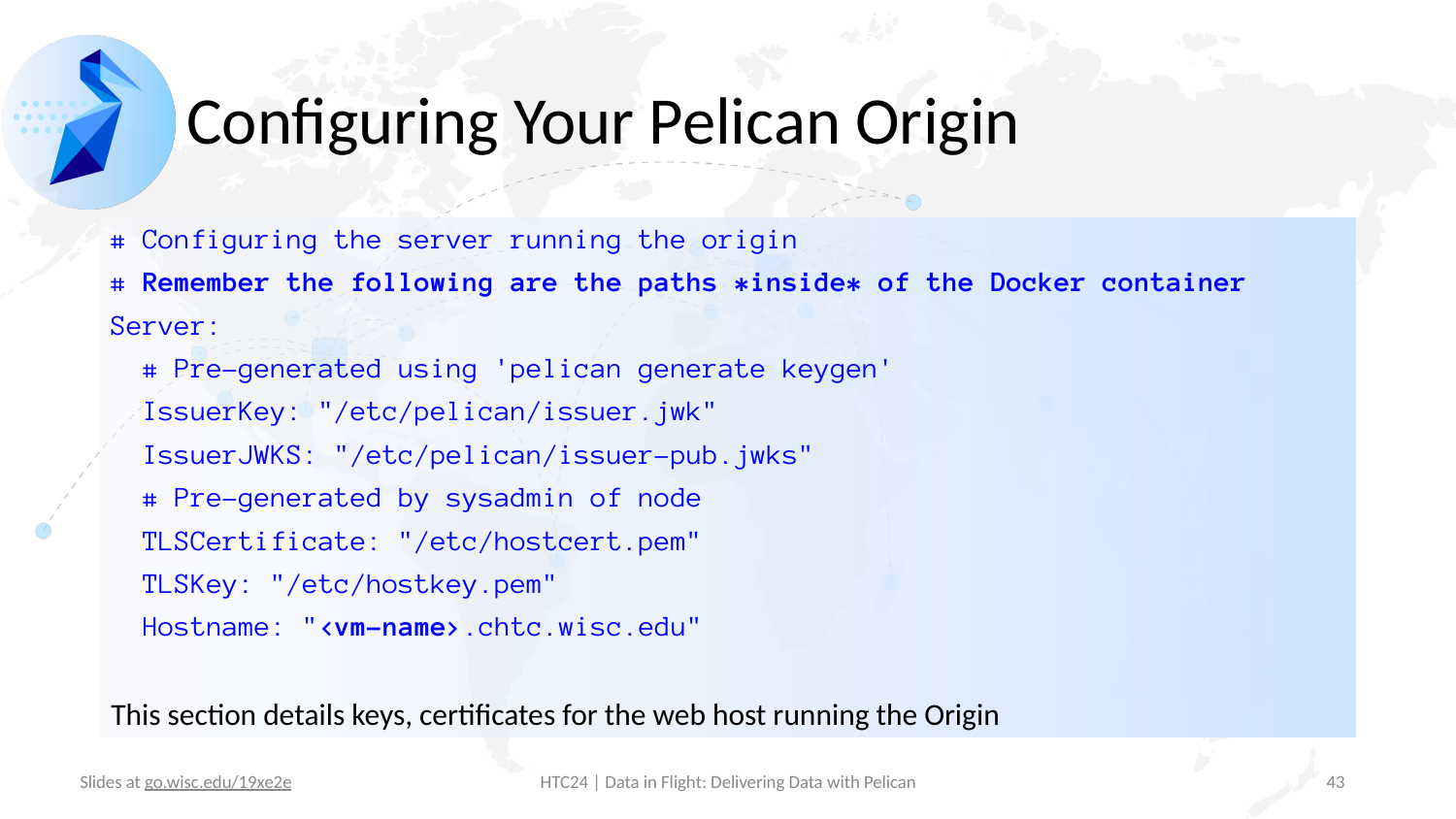

# Configuring Your Pelican Origin
# Configuring the server running the origin
# Remember the following are the paths *inside* of the Docker container
Server:
  # Pre-generated using 'pelican generate keygen'
  IssuerKey: "/etc/pelican/issuer.jwk"
  IssuerJWKS: "/etc/pelican/issuer-pub.jwks"
  # Pre-generated by sysadmin of node
  TLSCertificate: "/etc/hostcert.pem"
  TLSKey: "/etc/hostkey.pem"
  Hostname: "<vm-name>.chtc.wisc.edu"

This section details keys, certificates for the web host running the Origin
43